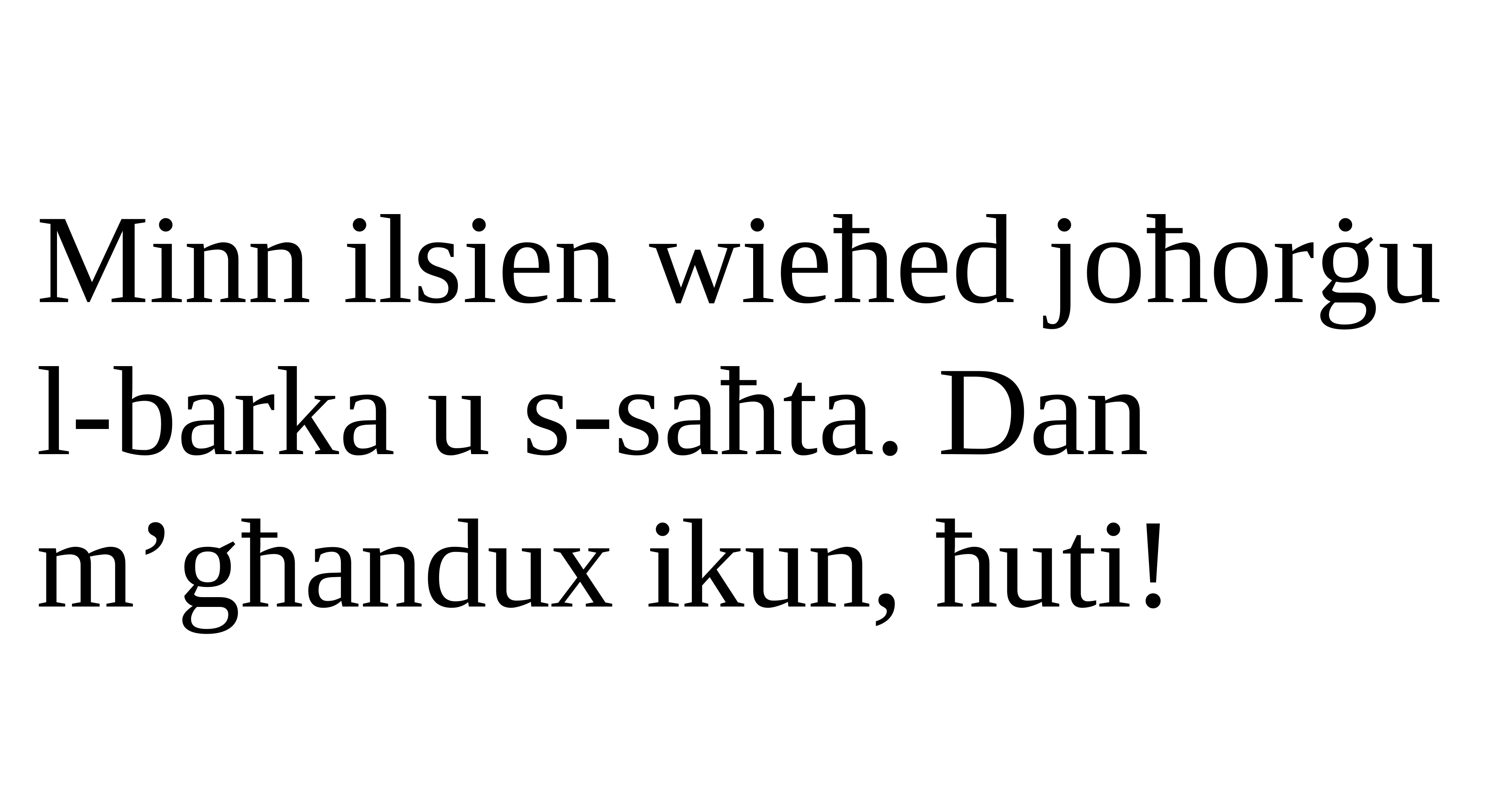

Minn ilsien wieħed joħorġu l-barka u s-saħta. Dan m’għandux ikun, ħuti!